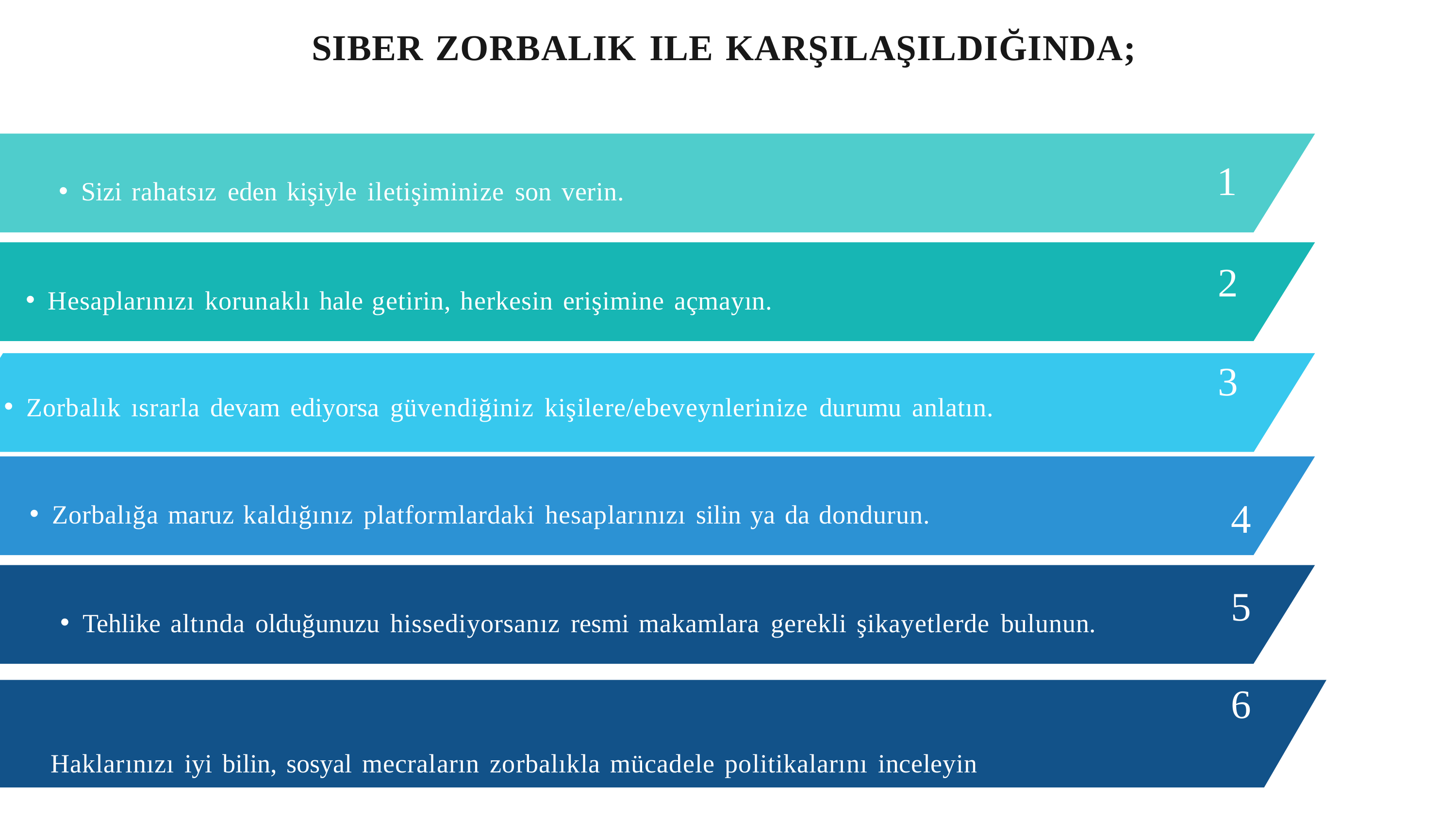

SIBER ZORBALIK ILE KARŞILAŞILDIĞINDA;

# 1
Sizi rahatsız eden kişiyle iletişiminize son verin.

2
Hesaplarınızı korunaklı hale getirin, herkesin erişimine açmayın.

3
Zorbalık ısrarla devam ediyorsa güvendiğiniz kişilere/ebeveynlerinize durumu anlatın.

4
Zorbalığa maruz kaldığınız platformlardaki hesaplarınızı silin ya da dondurun.

5
Tehlike altında olduğunuzu hissediyorsanız resmi makamlara gerekli şikayetlerde bulunun.
6

Haklarınızı iyi bilin, sosyal mecraların zorbalıkla mücadele politikalarını inceleyin